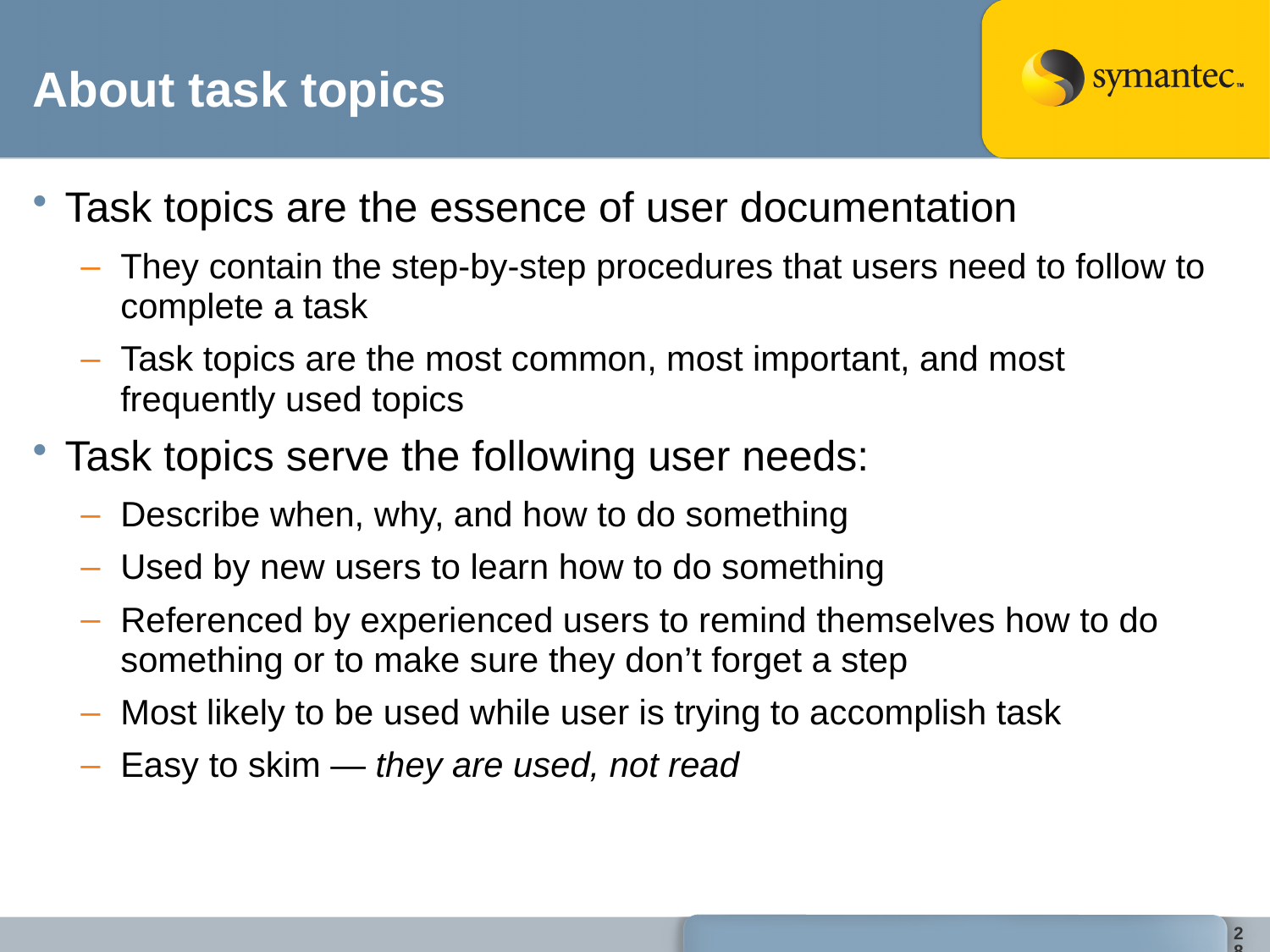

# About task topics
Task topics are the essence of user documentation
They contain the step-by-step procedures that users need to follow to complete a task
Task topics are the most common, most important, and most frequently used topics
Task topics serve the following user needs:
Describe when, why, and how to do something
Used by new users to learn how to do something
Referenced by experienced users to remind themselves how to do something or to make sure they don’t forget a step
Most likely to be used while user is trying to accomplish task
Easy to skim — they are used, not read
28